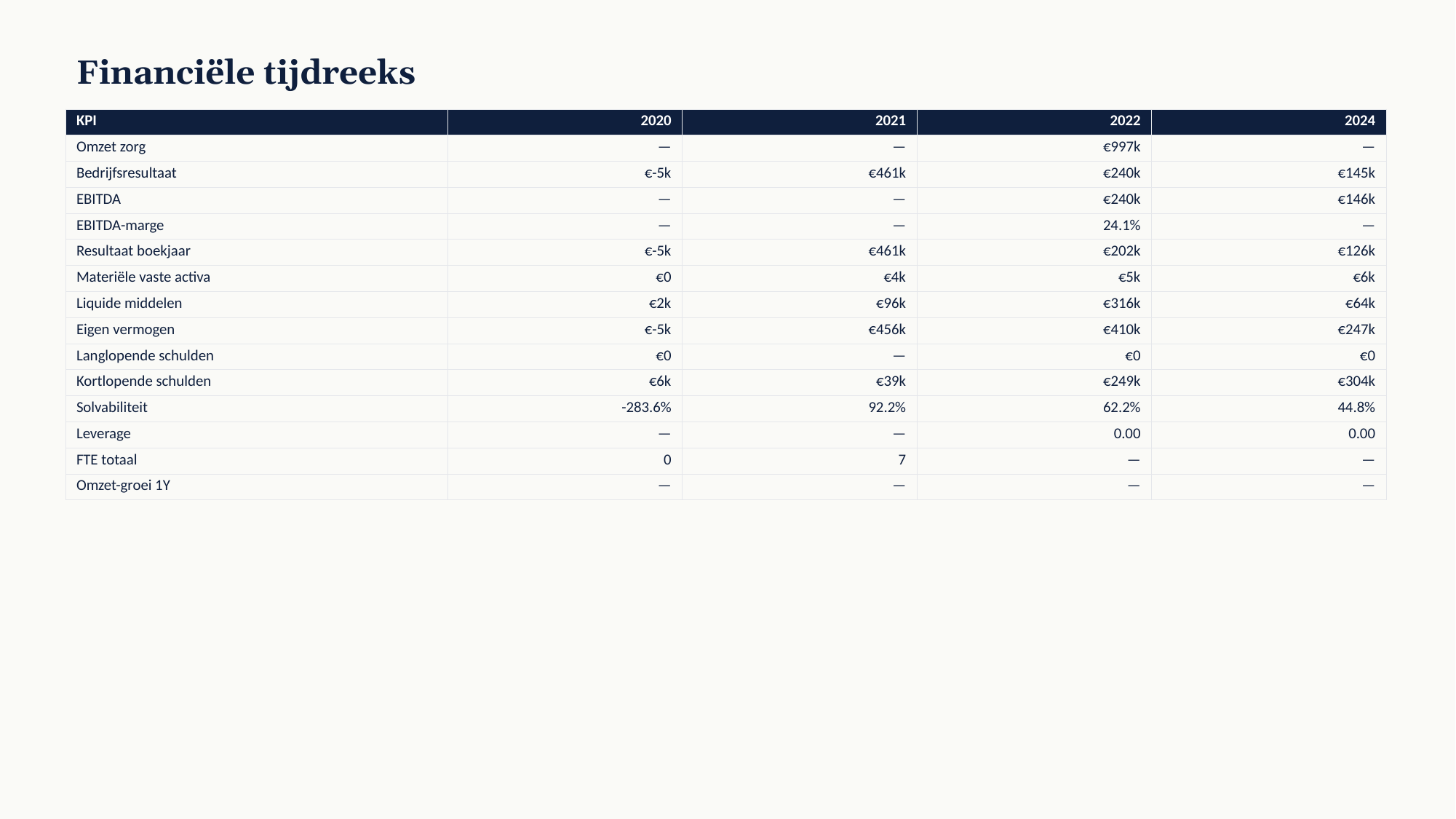

Financiële tijdreeks
| KPI | 2020 | 2021 | 2022 | 2024 |
| --- | --- | --- | --- | --- |
| Omzet zorg | — | — | €997k | — |
| Bedrijfsresultaat | €-5k | €461k | €240k | €145k |
| EBITDA | — | — | €240k | €146k |
| EBITDA-marge | — | — | 24.1% | — |
| Resultaat boekjaar | €-5k | €461k | €202k | €126k |
| Materiële vaste activa | €0 | €4k | €5k | €6k |
| Liquide middelen | €2k | €96k | €316k | €64k |
| Eigen vermogen | €-5k | €456k | €410k | €247k |
| Langlopende schulden | €0 | — | €0 | €0 |
| Kortlopende schulden | €6k | €39k | €249k | €304k |
| Solvabiliteit | -283.6% | 92.2% | 62.2% | 44.8% |
| Leverage | — | — | 0.00 | 0.00 |
| FTE totaal | 0 | 7 | — | — |
| Omzet-groei 1Y | — | — | — | — |